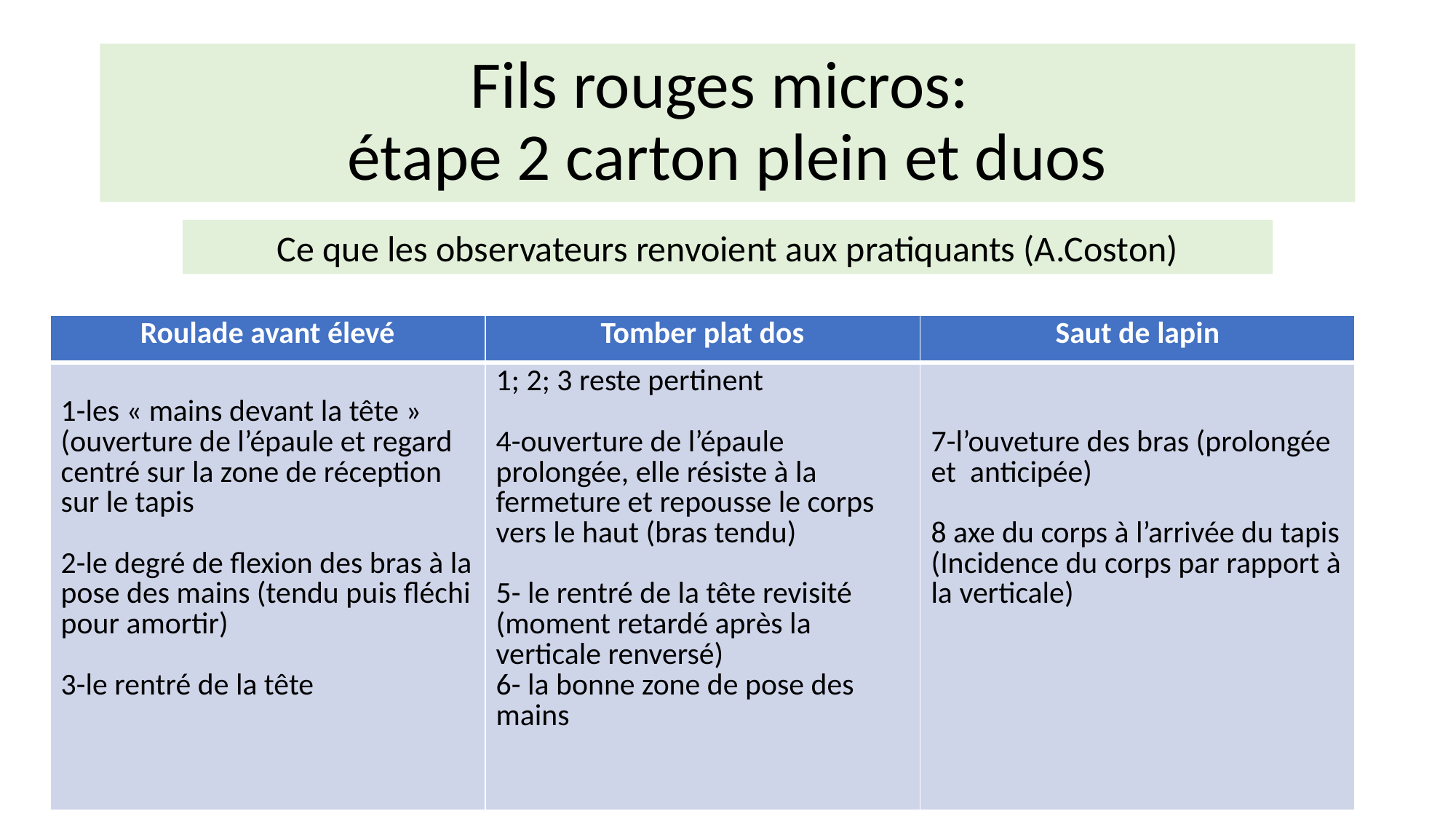

# Fils rouges micros: étape 2 carton plein et duos
Ce que les observateurs renvoient aux pratiquants (A.Coston)
| Roulade avant élevé | Tomber plat dos | Saut de lapin |
| --- | --- | --- |
| 1-les « mains devant la tête » (ouverture de l’épaule et regard centré sur la zone de réception sur le tapis 2-le degré de flexion des bras à la pose des mains (tendu puis fléchi pour amortir) 3-le rentré de la tête | 1; 2; 3 reste pertinent 4-ouverture de l’épaule prolongée, elle résiste à la fermeture et repousse le corps vers le haut (bras tendu) 5- le rentré de la tête revisité (moment retardé après la verticale renversé) 6- la bonne zone de pose des mains | 7-l’ouveture des bras (prolongée et anticipée) 8 axe du corps à l’arrivée du tapis (Incidence du corps par rapport à la verticale) |